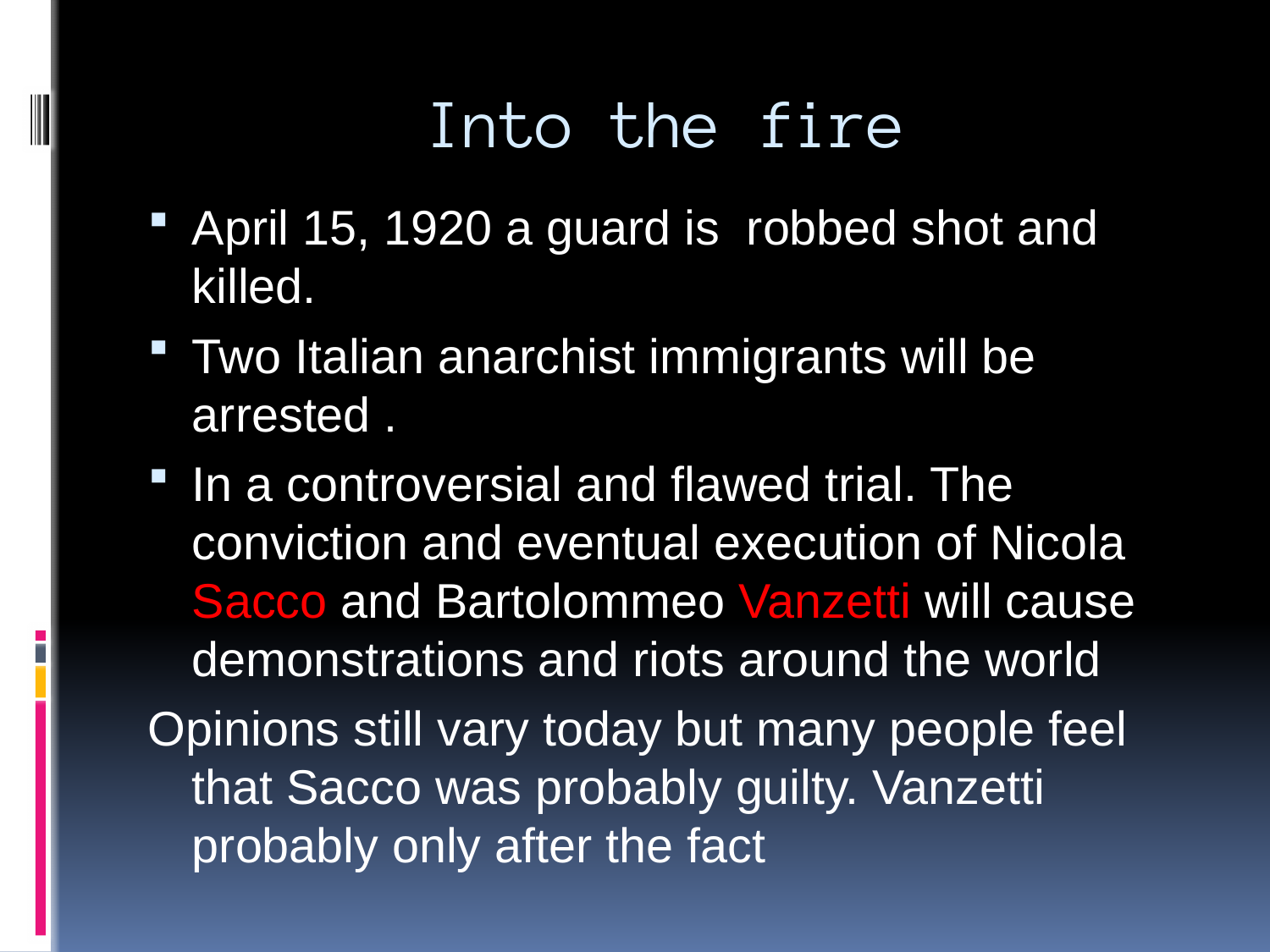

# Into the fire
April 15, 1920 a guard is  robbed shot and killed.
Two Italian anarchist immigrants will be arrested .
In a controversial and flawed trial. The conviction and eventual execution of Nicola Sacco and Bartolommeo Vanzetti will cause demonstrations and riots around the world
Opinions still vary today but many people feel that Sacco was probably guilty. Vanzetti probably only after the fact